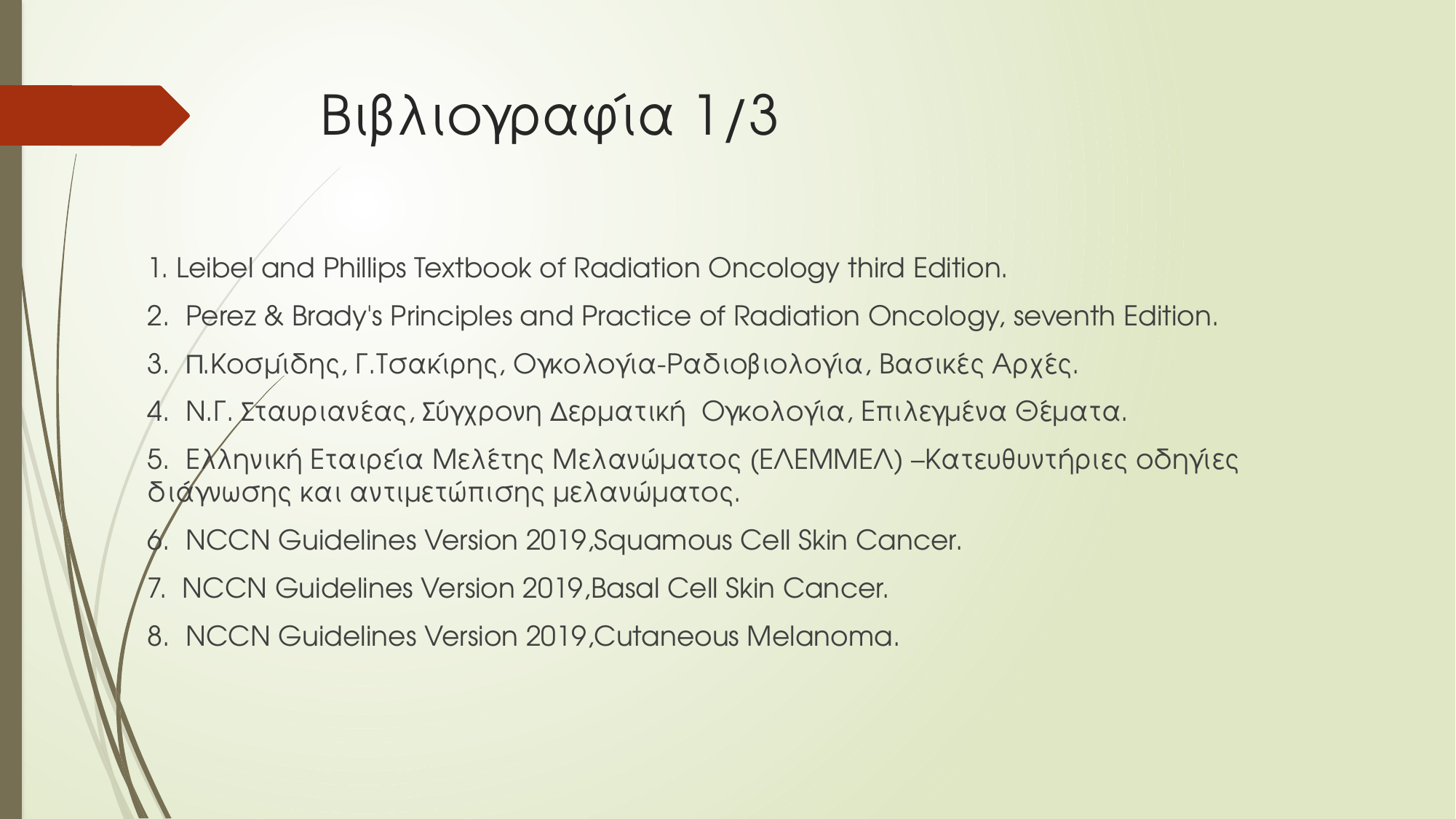

# Βιβλιογραφία 1/3
1. Leibel and Phillips Textbook of Radiation Oncology third Edition.
2.  Perez & Brady's Principles and Practice of Radiation Oncology, seventh Edition.
3.  Π.Κοσμίδης, Γ.Τσακίρης, Ογκολογία-Ραδιοβιολογία, Βασικές Αρχές.
4.  Ν.Γ. Σταυριανέας, Σύγχρονη Δερματική  Ογκολογία, Επιλεγμένα Θέματα.
5.  Ελληνική Εταιρεία Μελέτης Μελανώματος (ΕΛΕΜΜΕΛ) –Κατευθυντήριες οδηγίες διάγνωσης και αντιμετώπισης μελανώματος.
6.  NCCN Guidelines Version 2019,Squamous Cell Skin Cancer.
7.  NCCN Guidelines Version 2019,Basal Cell Skin Cancer.
8.  NCCN Guidelines Version 2019,Cutaneous Melanoma.